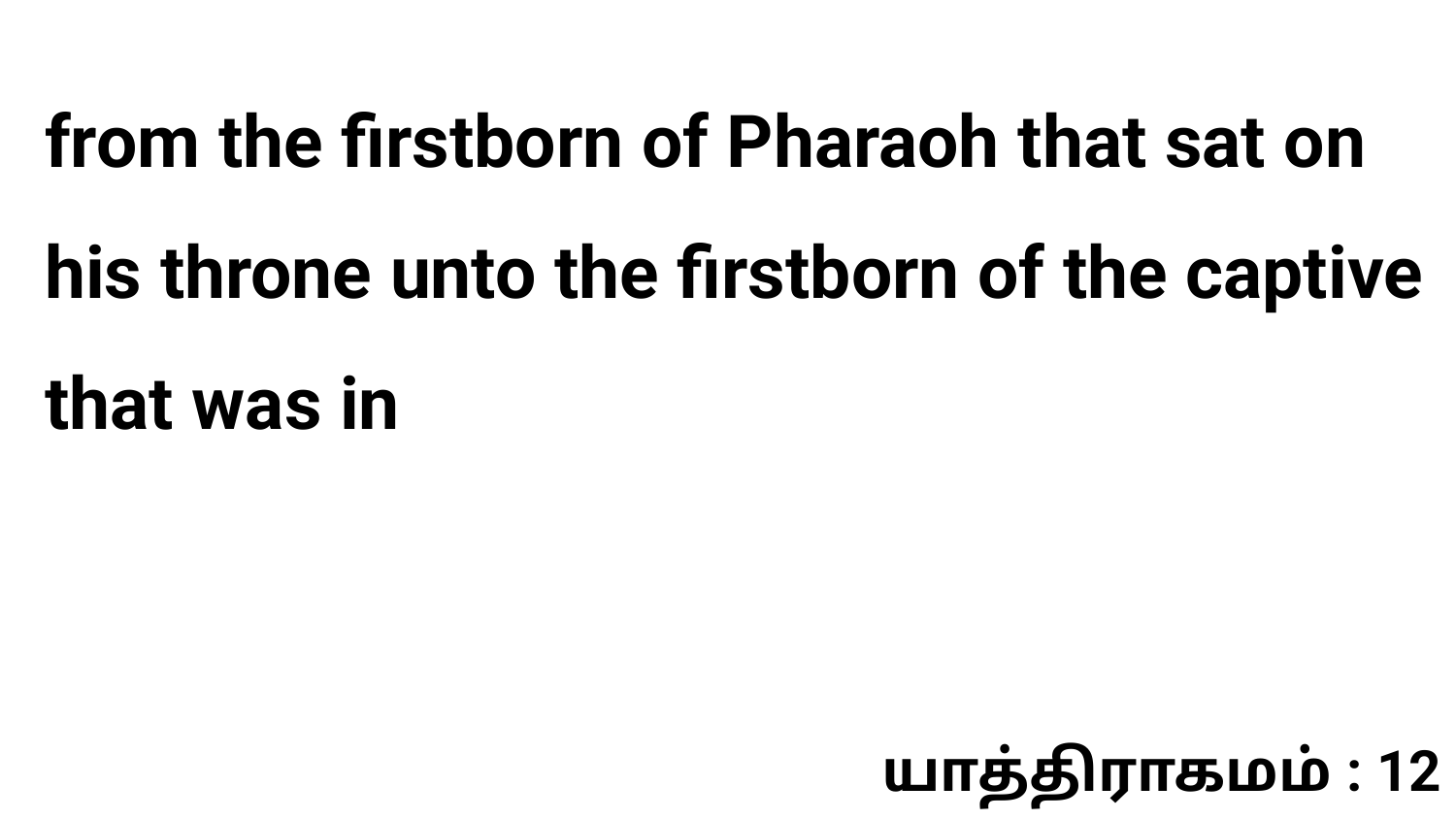

from the firstborn of Pharaoh that sat on his throne unto the firstborn of the captive that was in
யாத்திராகமம் : 12